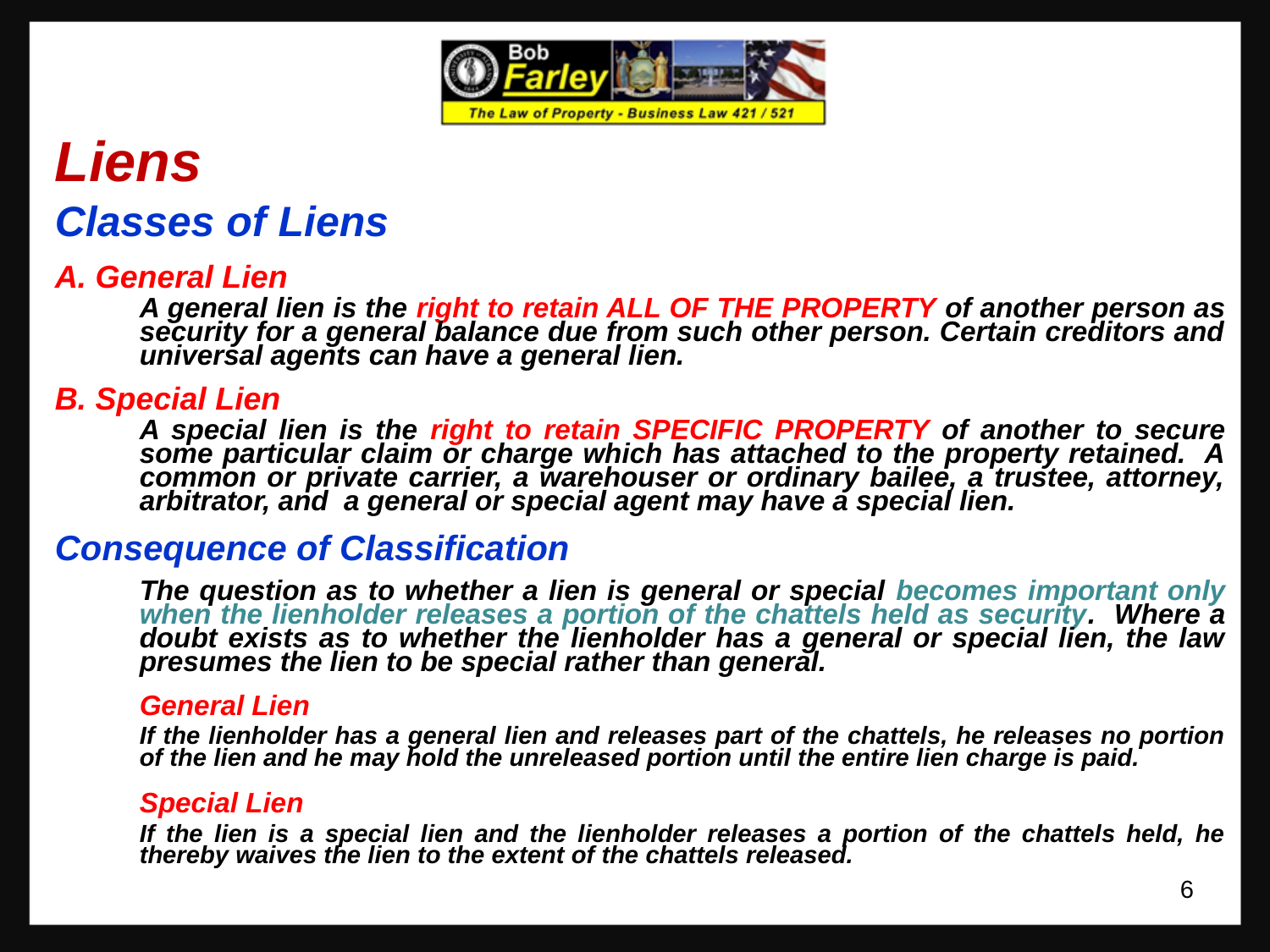

Liens

Classes of Liens

A. General Lien
	A general lien is the right to retain ALL OF THE PROPERTY of another person as security for a general balance due from such other person. Certain creditors and universal agents can have a general lien.

B. Special Lien
	A special lien is the right to retain SPECIFIC PROPERTY of another to secure some particular claim or charge which has attached to the property retained.  A common or private carrier, a warehouser or ordinary bailee, a trustee, attorney, arbitrator, and  a general or special agent may have a special lien.

Consequence of Classification

	The question as to whether a lien is general or special becomes important only when the lienholder releases a portion of the chattels held as security.  Where a doubt exists as to whether the lienholder has a general or special lien, the law presumes the lien to be special rather than general.

	General Lien
	If the lienholder has a general lien and releases part of the chattels, he releases no portion of the lien and he may hold the unreleased portion until the entire lien charge is paid.

	Special Lien
	If the lien is a special lien and the lienholder releases a portion of the chattels held, he thereby waives the lien to the extent of the chattels released.

6